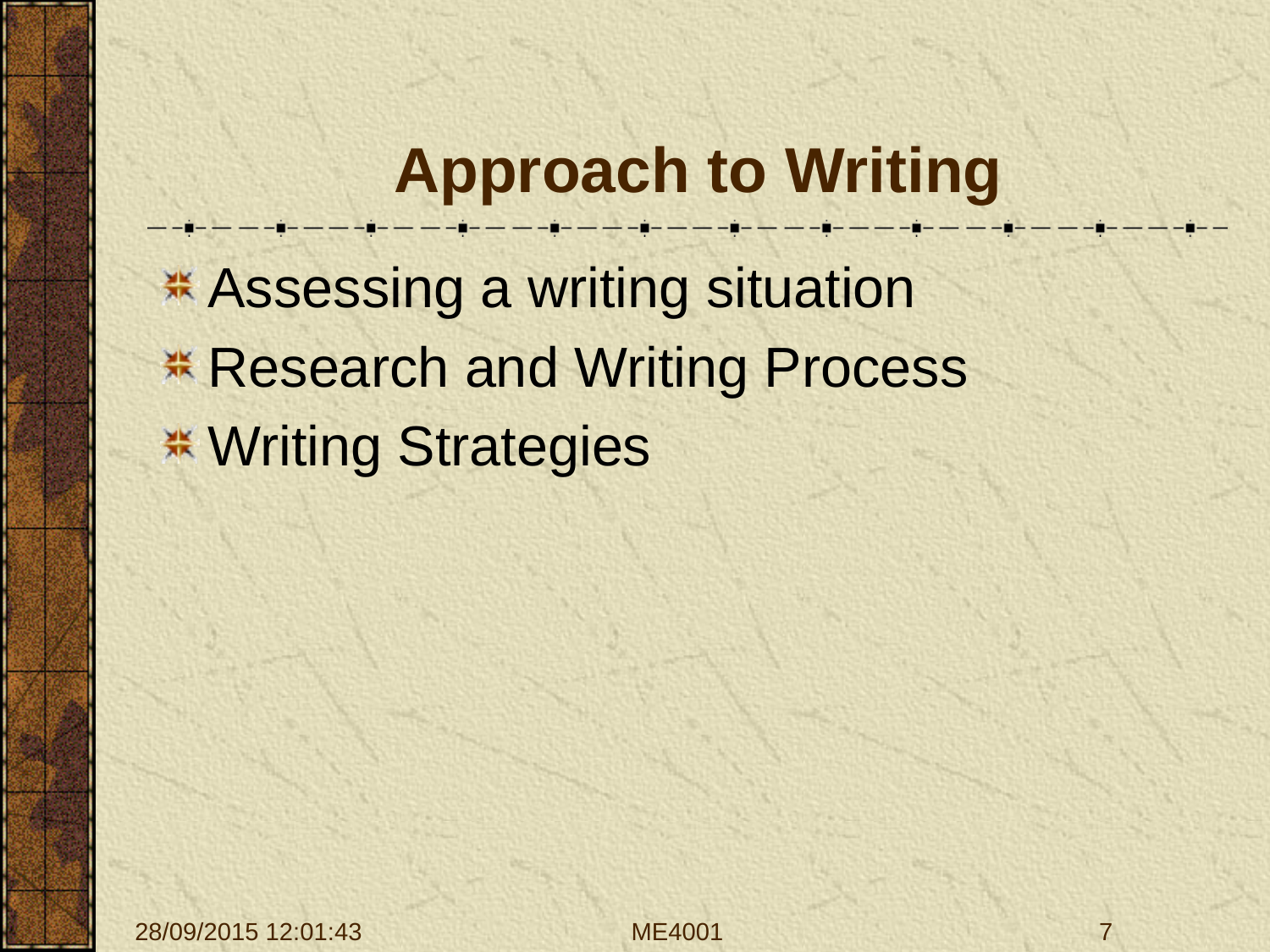

# Approach to Writing
Assessing a writing situation
Research and Writing Process
Writing Strategies
28/09/2015 12:01:43
ME4001
7